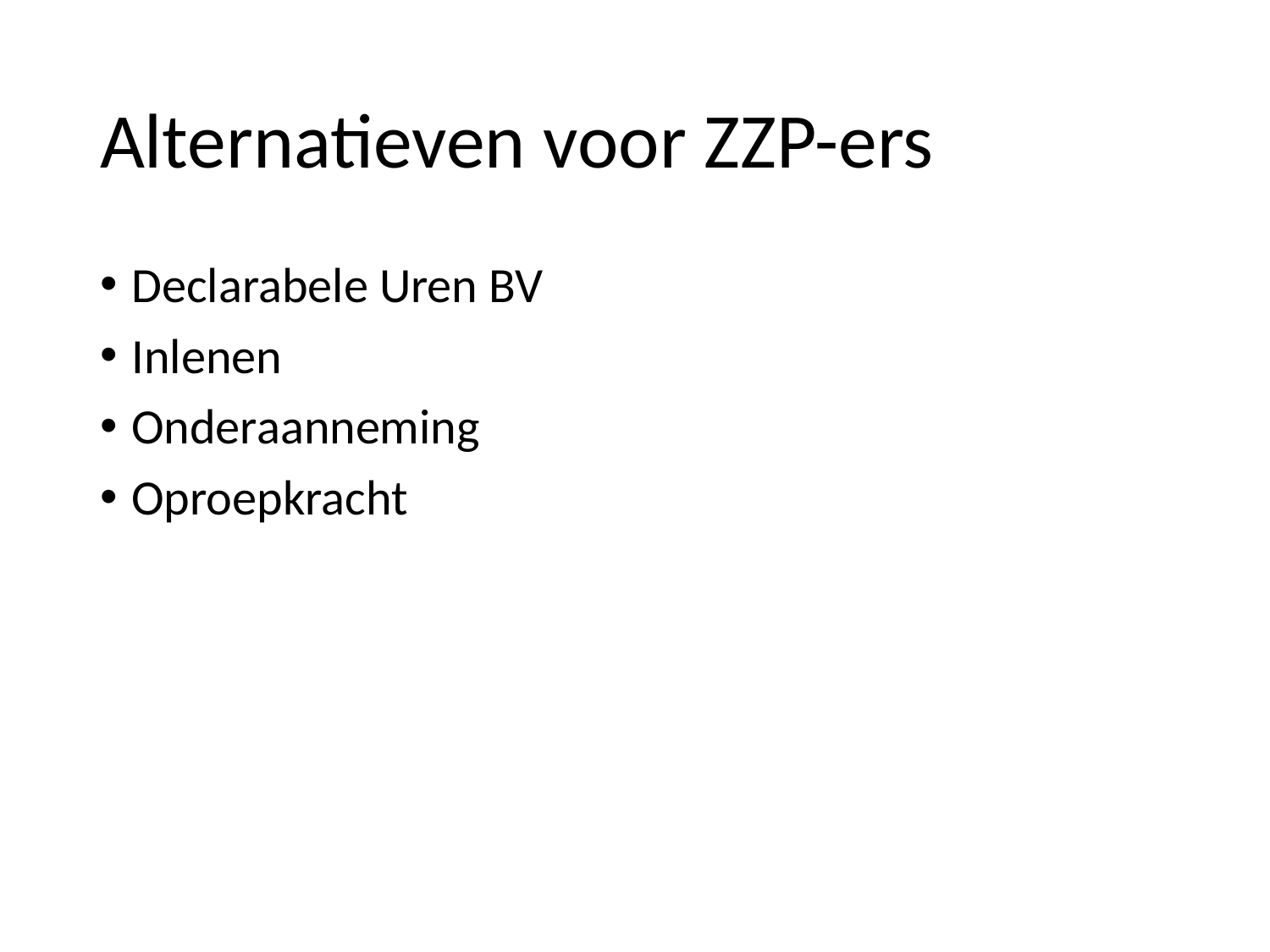

# Alternatieven voor ZZP-ers
Declarabele Uren BV
Inlenen
Onderaanneming
Oproepkracht